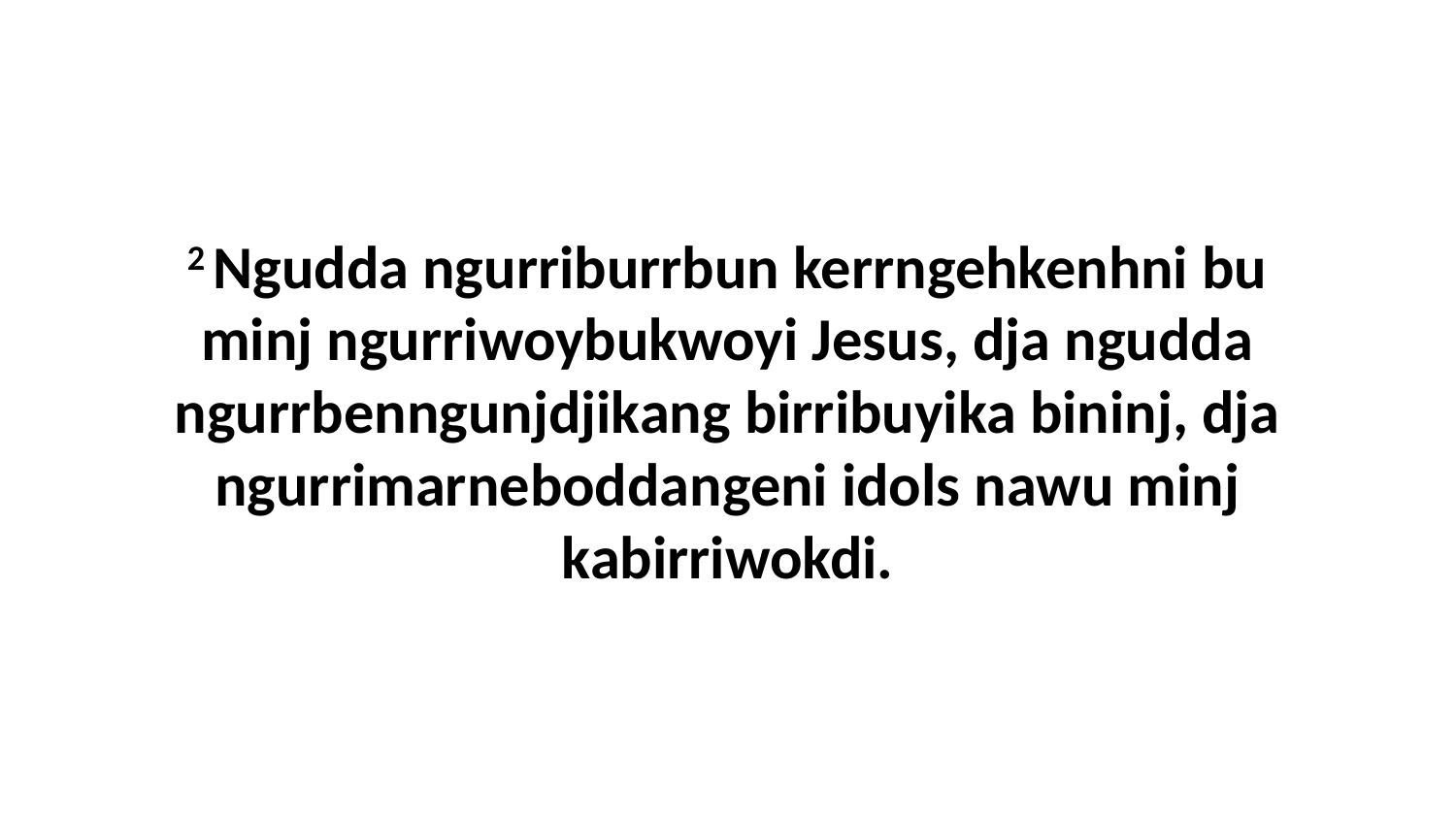

2 Ngudda ngurriburrbun kerrngehkenhni bu minj ngurriwoybukwoyi Jesus, dja ngudda ngurrbenngunjdjikang birribuyika bininj, dja ngurrimarneboddangeni idols nawu minj kabirriwokdi.